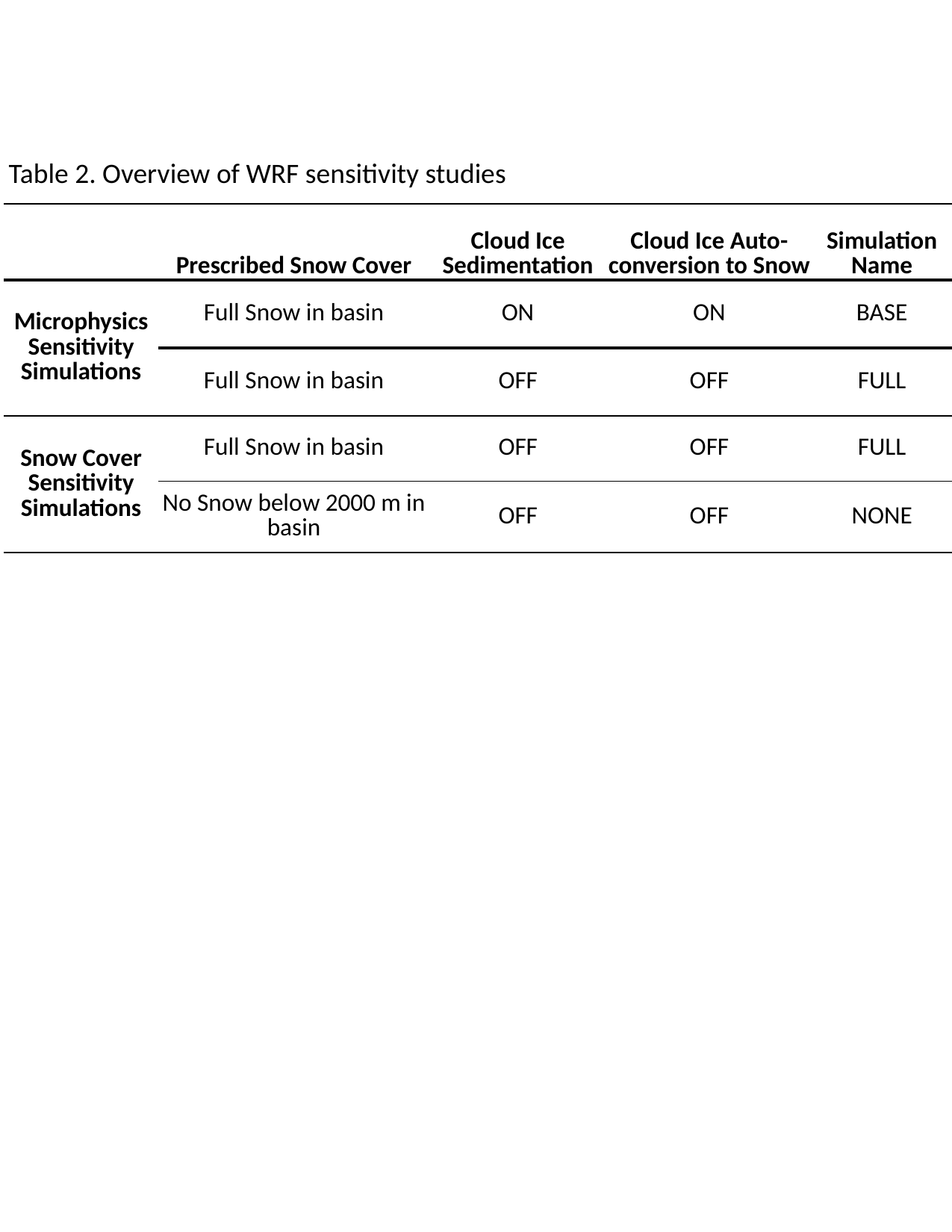

Table 2. Overview of WRF sensitivity studies
|  | Prescribed Snow Cover | Cloud Ice Sedimentation | Cloud Ice Auto-conversion to Snow | Simulation Name |
| --- | --- | --- | --- | --- |
| Microphysics Sensitivity Simulations | Full Snow in basin | ON | ON | BASE |
|  | Full Snow in basin | OFF | OFF | FULL |
| Snow Cover Sensitivity Simulations | Full Snow in basin | OFF | OFF | FULL |
|  | No Snow below 2000 m in basin | OFF | OFF | NONE |